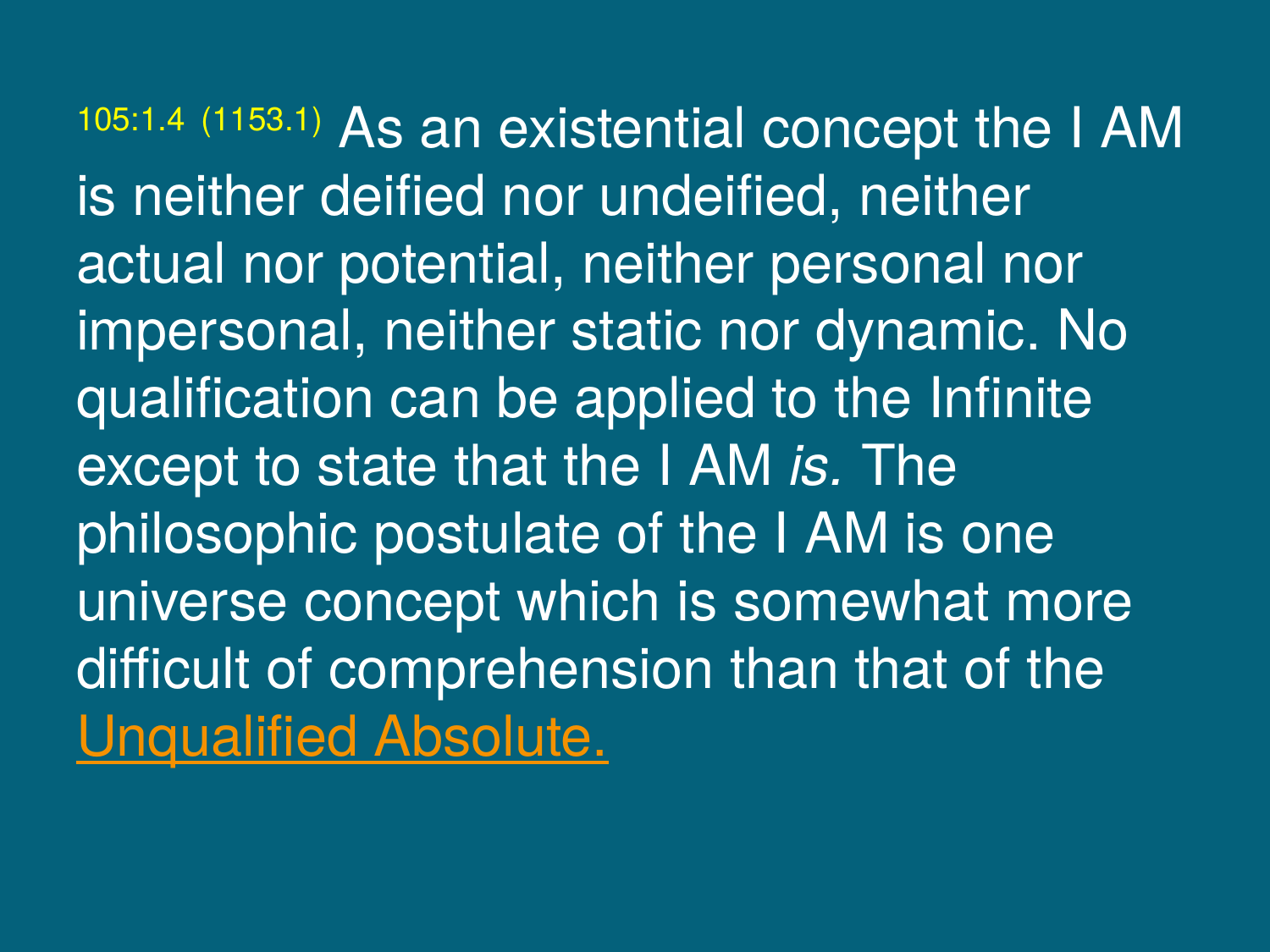

105:1.4 (1153.1) As an existential concept the I AM is neither deified nor undeified, neither actual nor potential, neither personal nor impersonal, neither static nor dynamic. No qualification can be applied to the Infinite except to state that the I AM is. The philosophic postulate of the I AM is one universe concept which is somewhat more difficult of comprehension than that of the Unqualified Absolute.